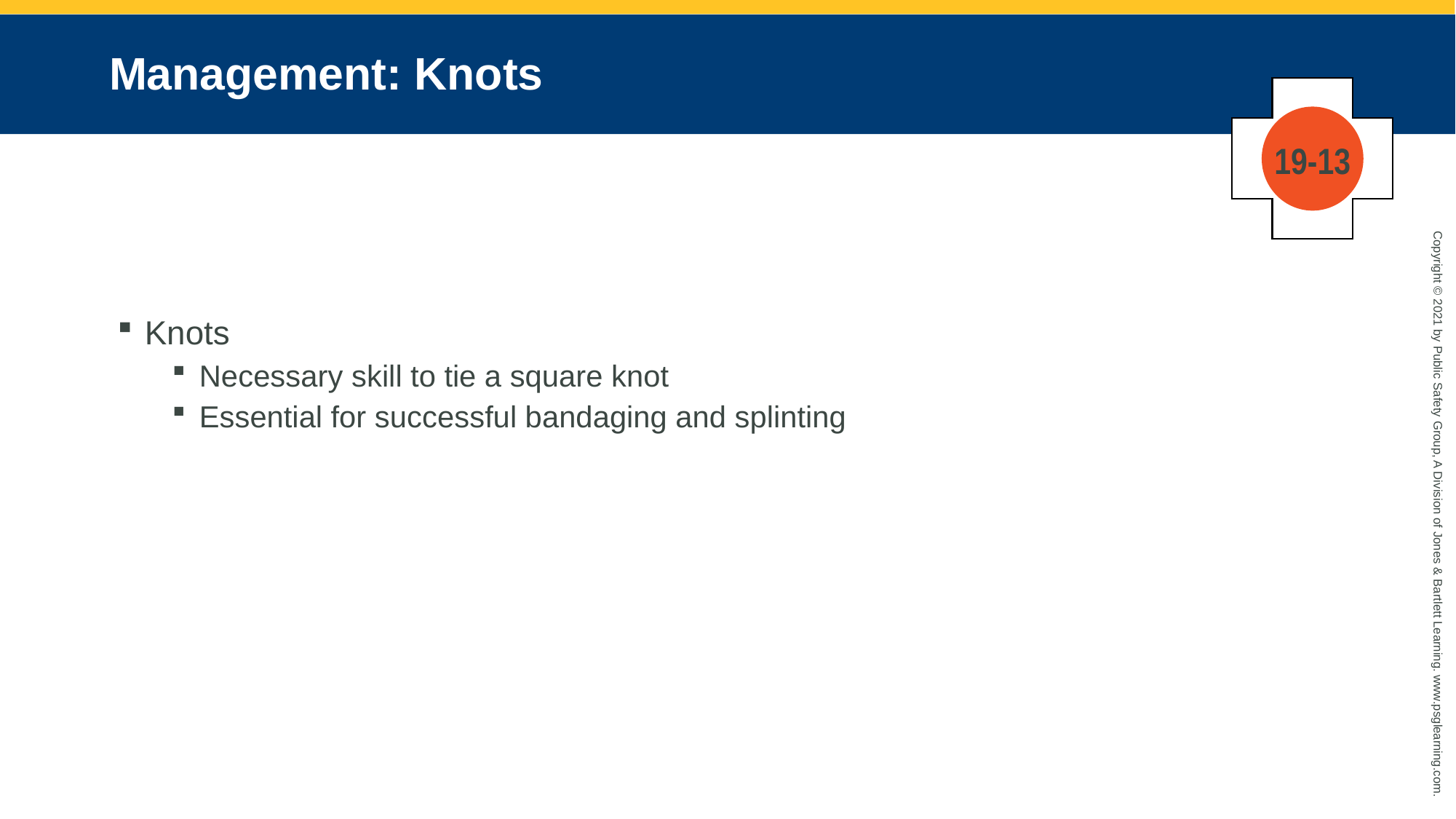

# Management: Knots

19-13
Knots
Necessary skill to tie a square knot
Essential for successful bandaging and splinting